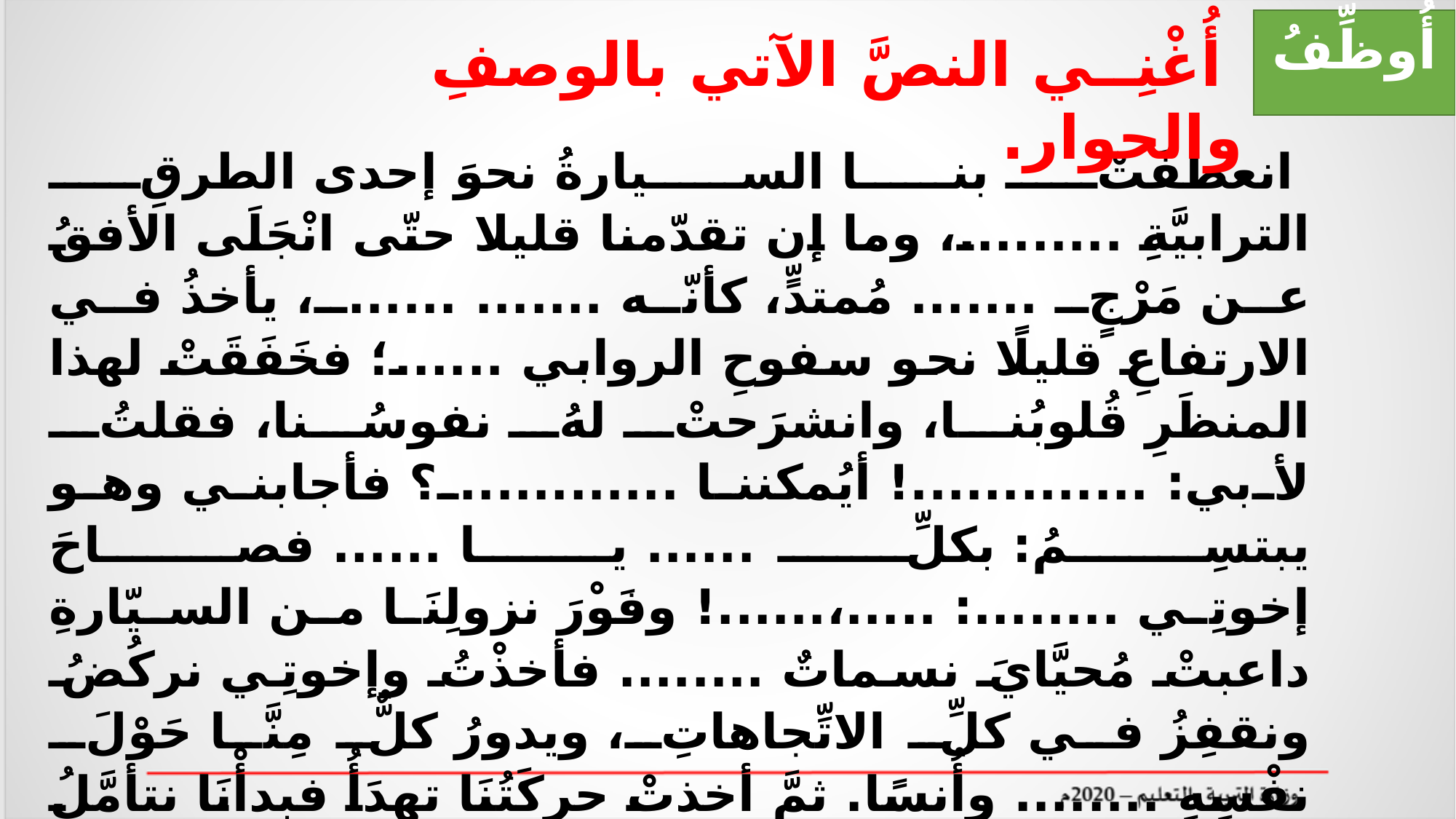

أُوظِّفُ
 أُغْنِــي النصَّ الآتي بالوصفِ والحوار.
 انعطفَتْ بنا السيارةُ نحوَ إحدى الطرقِ الترابيَّةِ .........، وما إن تقدّمنا قليلا حتّى انْجَلَى الأفقُ عن مَرْجٍ ....... مُمتدٍّ، كأنّه ....... ......، يأخذُ في الارتفاعِ قليلًا نحو سفوحِ الروابي ......؛ فخَفَقَتْ لهذا المنظَرِ قُلوبُنا، وانشرَحتْ لهُ نفوسُنا، فقلتُ لأبي: .............! أيُمكننا ............؟ فأجابني وهو يبتسِمُ: بكلِّ ...... يا ...... فصاحَ إخوتِي ........: .....،......! وفَوْرَ نزولِنَا من السيّارةِ داعبتْ مُحيَّايَ نسماتٌ ........ فأخذْتُ وإخوتِي نركُضُ ونقفِزُ في كلِّ الاتِّجاهاتِ، ويدورُ كلٌّ مِنَّا حَوْلَ نفْسِهِ ........ وأُنسًا. ثمَّ أخذتْ حركَتُنَا تهدَأُ فبدأْنَا نتأمَّلُ تفاصيلَ هذا المشْهَدِ؛ فإذا أكاليلُ الأزهارِ البرّيَّةِ تُرَصِّعُ المرجَ .......، وتوشِّحُ خُضرَتَهُ بألوانِهَا .......، فبدتْ كأنَّهَا قِطَعٌ من الجَنَّةِ تخْلبُ أبصَارَنَا، وإذا بِأصنافٍ من الروائِحِ ........ تغزو أنُوفَنا، مع هبّاتِ النسائِمِ، فجعلْتُ أعُبُّ منها مِلْءَ رِئَتَيَّ، فهي فرصةُ لاستنشاقِ شيءٍ من الهواءِ ........ بعيدًا عن كدَرِ أجواءِ المدينَةِ .............